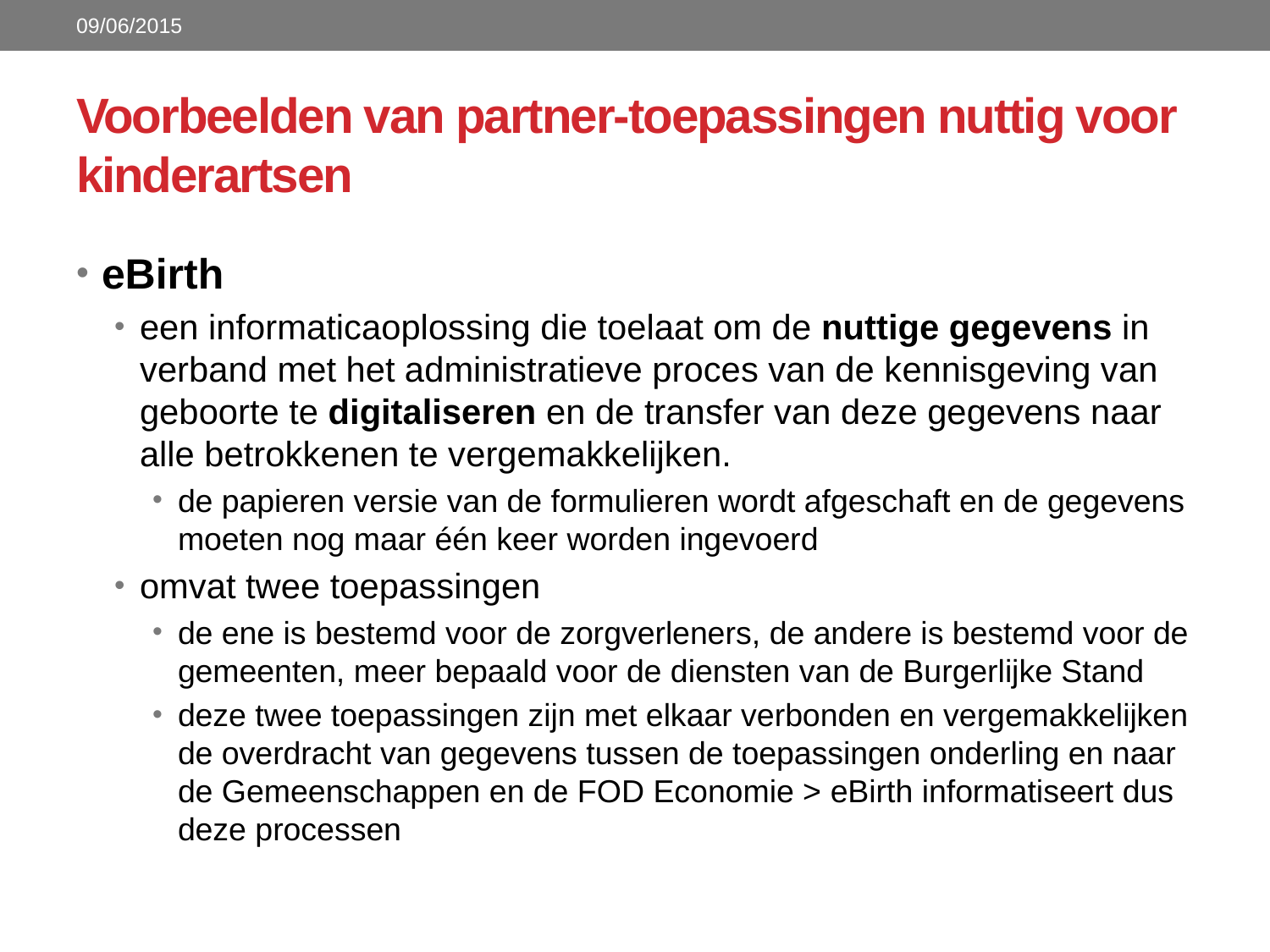

09/06/2015
# Voorbeelden van partner-toepassingen nuttig voor kinderartsen

eBirth
een informaticaoplossing die toelaat om de nuttige gegevens in verband met het administratieve proces van de kennisgeving van geboorte te digitaliseren en de transfer van deze gegevens naar alle betrokkenen te vergemakkelijken.
de papieren versie van de formulieren wordt afgeschaft en de gegevens moeten nog maar één keer worden ingevoerd
omvat twee toepassingen
de ene is bestemd voor de zorgverleners, de andere is bestemd voor de gemeenten, meer bepaald voor de diensten van de Burgerlijke Stand
deze twee toepassingen zijn met elkaar verbonden en vergemakkelijken de overdracht van gegevens tussen de toepassingen onderling en naar de Gemeenschappen en de FOD Economie > eBirth informatiseert dus deze processen